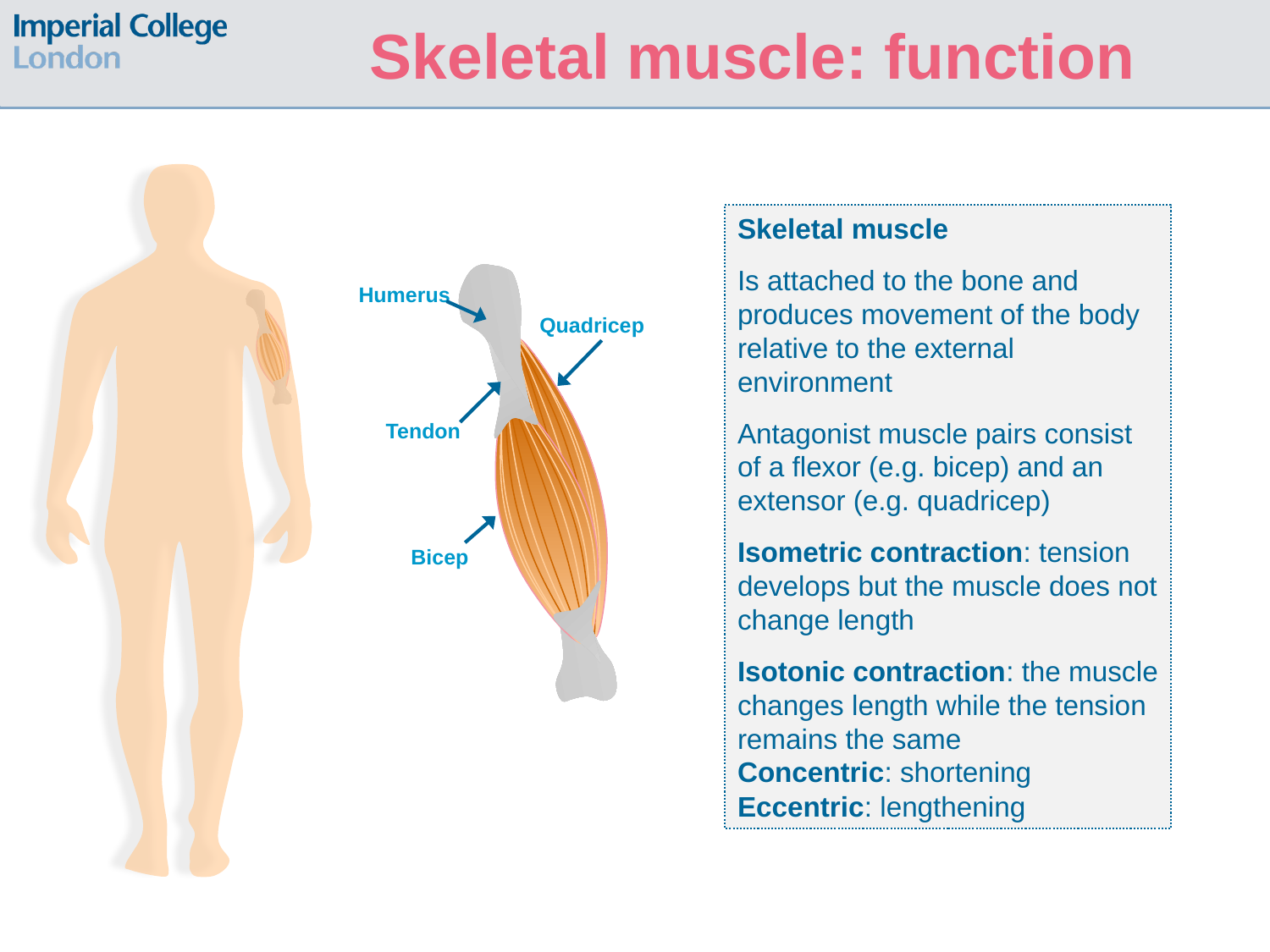

Skeletal muscle: function

Skeletal muscle
Is attached to the bone and produces movement of the body relative to the external environment
Antagonist muscle pairs consist of a flexor (e.g. bicep) and an extensor (e.g. quadricep)
Isometric contraction: tension develops but the muscle does not change length
Isotonic contraction: the muscle changes length while the tension remains the same
Concentric: shortening
Eccentric: lengthening

Humerus
Quadricep

Tendon

Bicep